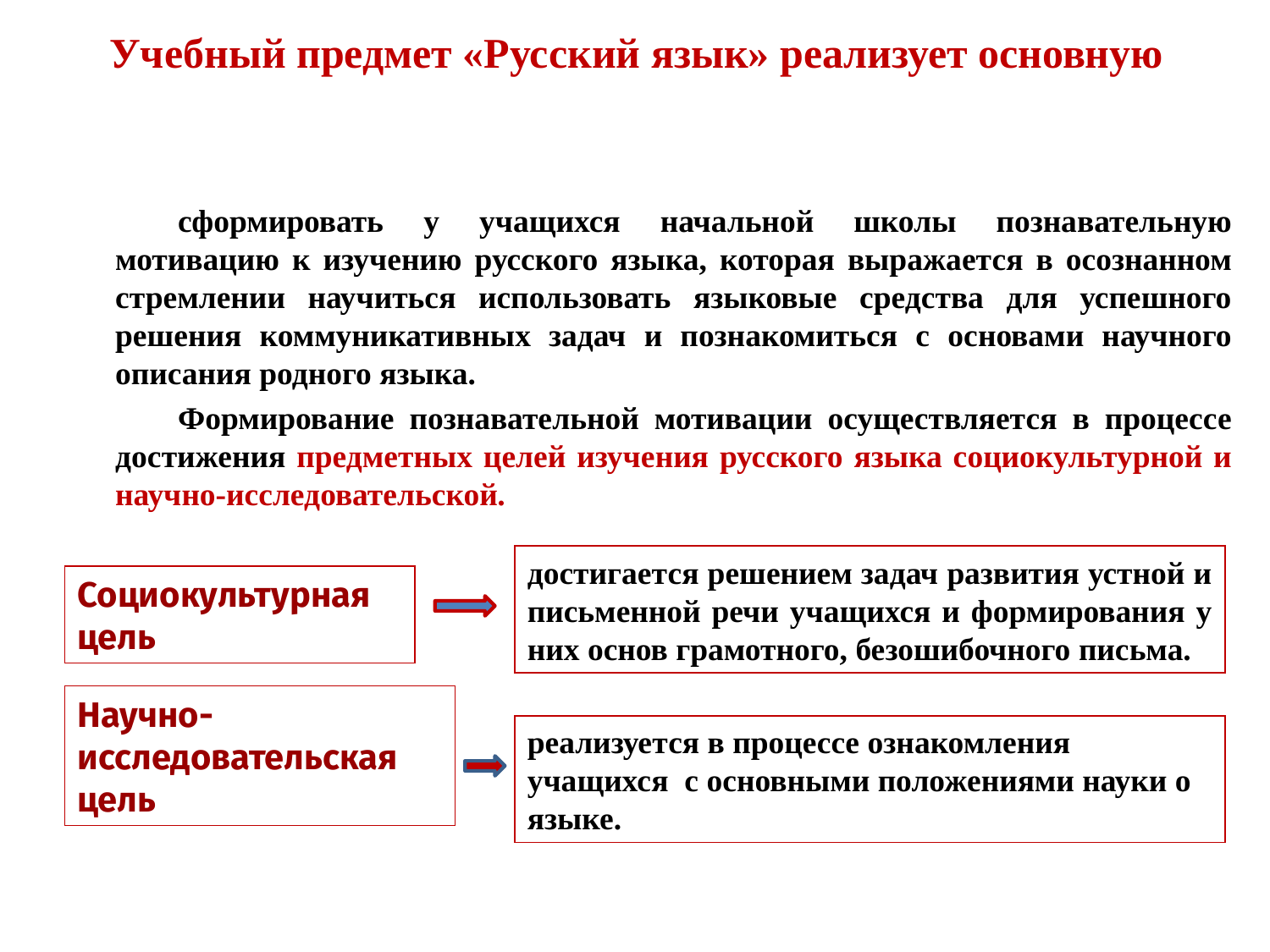

# Учебный предмет «Русский язык» реализует основную цель обучения
сформировать у учащихся начальной школы познавательную мотивацию к изучению русского языка, которая выражается в осознанном стремлении научиться использовать языковые средства для успешного решения коммуникативных задач и познакомиться с основами научного описания родного языка.
Формирование познавательной мотивации осуществляется в процессе достижения предметных целей изучения русского языка социокультурной и научно-исследовательской.
достигается решением задач развития устной и письменной речи учащихся и формирования у них основ грамотного, безошибочного письма.
Социокультурная цель

Научно-исследовательская цель
реализуется в процессе ознакомления учащихся  с основными положениями науки о языке.